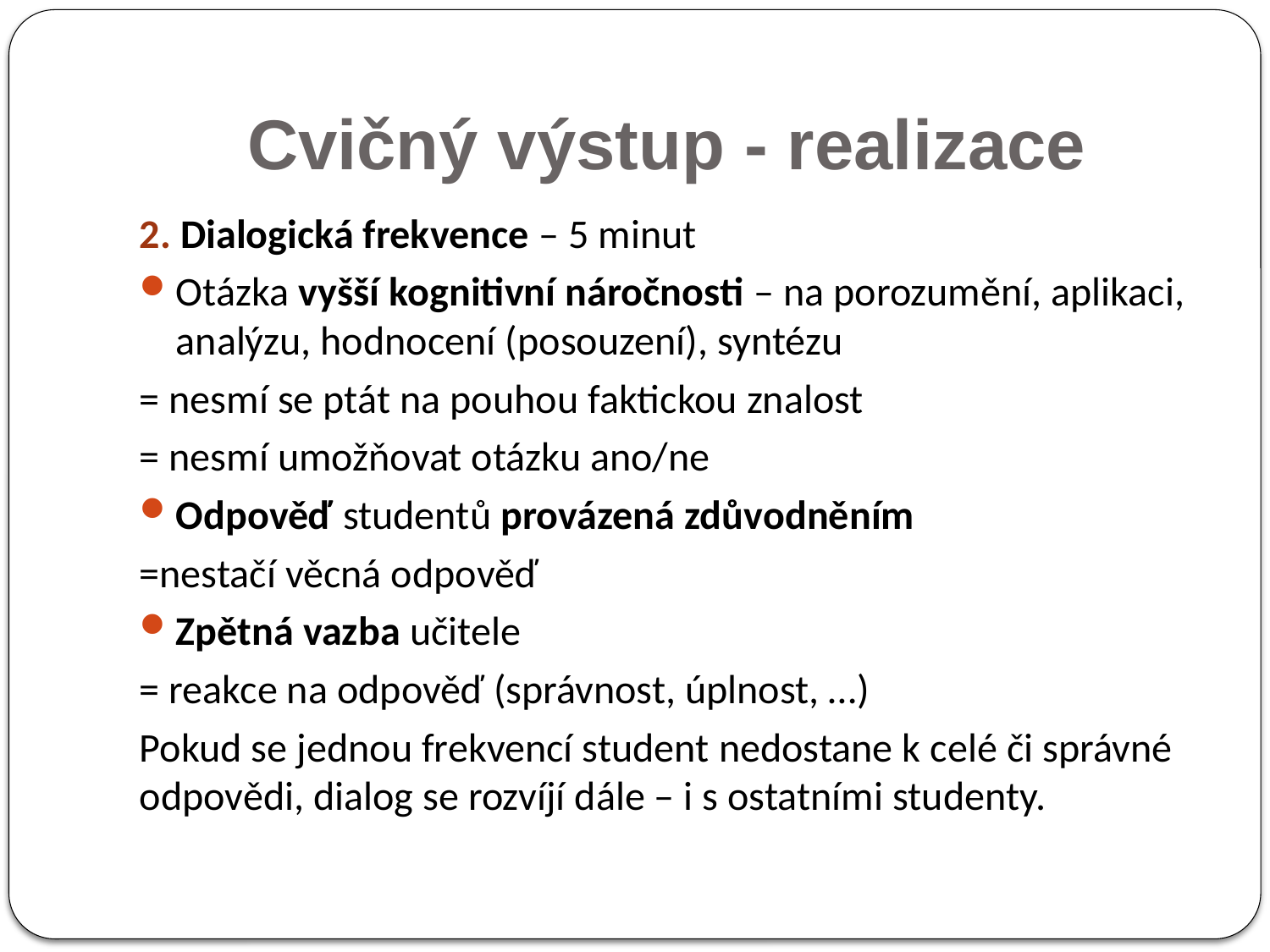

# Cvičný výstup - realizace
2. Dialogická frekvence – 5 minut
Otázka vyšší kognitivní náročnosti – na porozumění, aplikaci, analýzu, hodnocení (posouzení), syntézu
= nesmí se ptát na pouhou faktickou znalost
= nesmí umožňovat otázku ano/ne
Odpověď studentů provázená zdůvodněním
=nestačí věcná odpověď
Zpětná vazba učitele
= reakce na odpověď (správnost, úplnost, …)
Pokud se jednou frekvencí student nedostane k celé či správné odpovědi, dialog se rozvíjí dále – i s ostatními studenty.